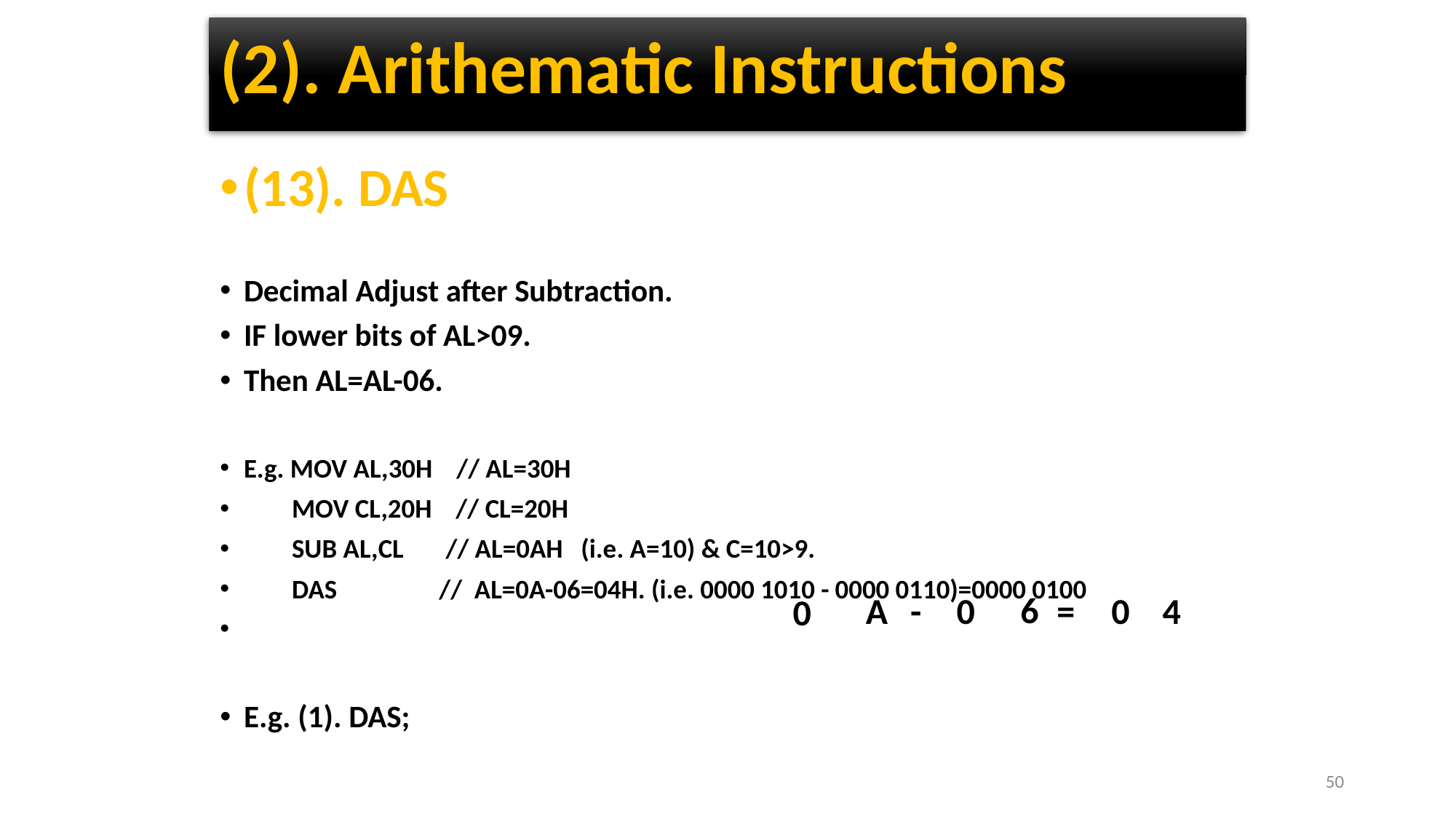

# (2). Arithematic Instructions
(13). DAS

Decimal Adjust after Subtraction.
IF lower bits of AL>09.
Then AL=AL-06.

E.g. MOV AL,30H    // AL=30H
        MOV CL,20H    // CL=20H
        SUB AL,CL       // AL=0AH   (i.e. A=10) & C=10>9.
        DAS                 //  AL=0A-06=04H. (i.e. 0000 1010 - 0000 0110)=0000 0100

E.g. (1). DAS;

6
A
 -
0
=
0    4
0
50